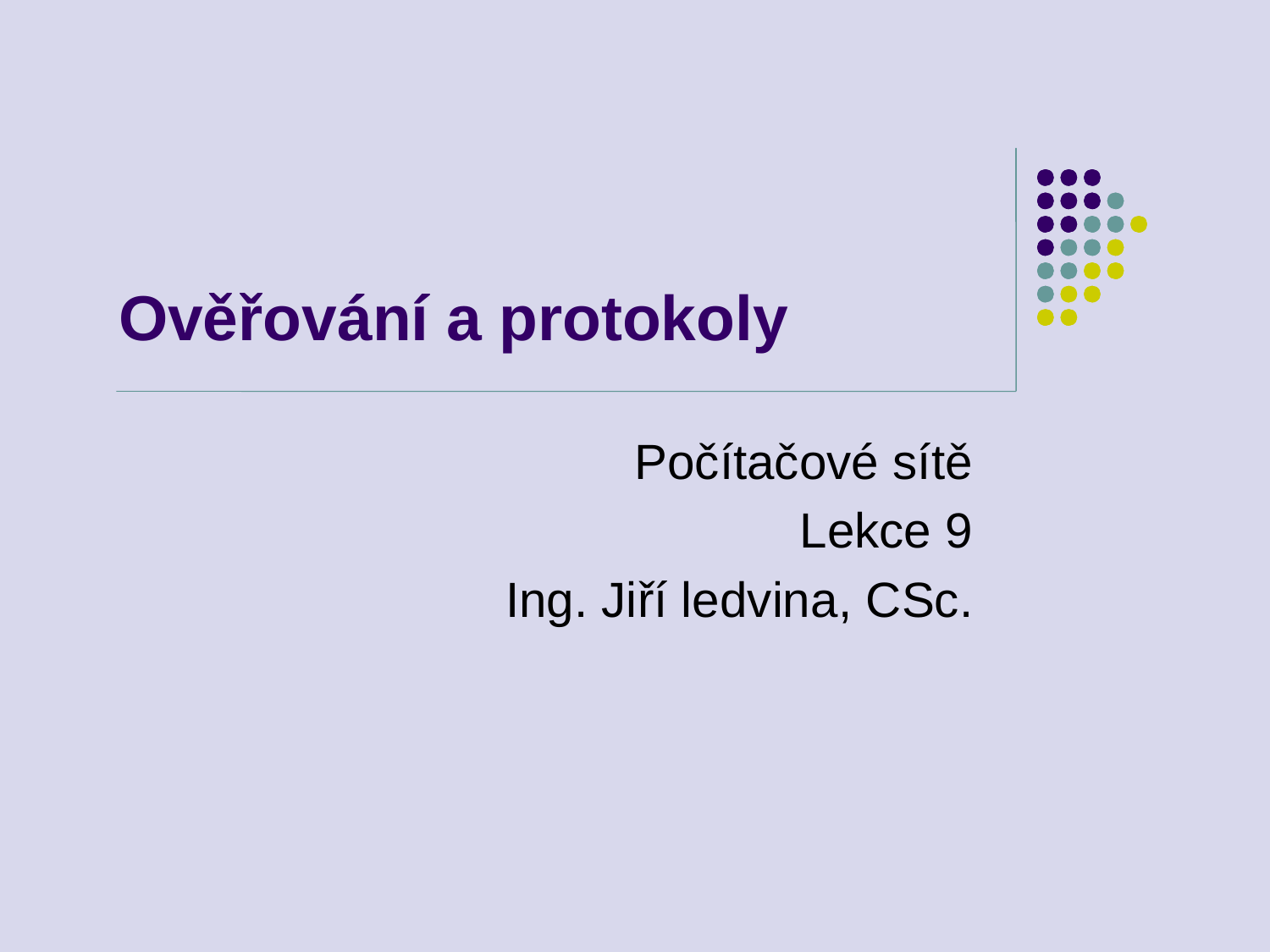

# Ověřování a protokoly
Počítačové sítě
Lekce 9
Ing. Jiří ledvina, CSc.